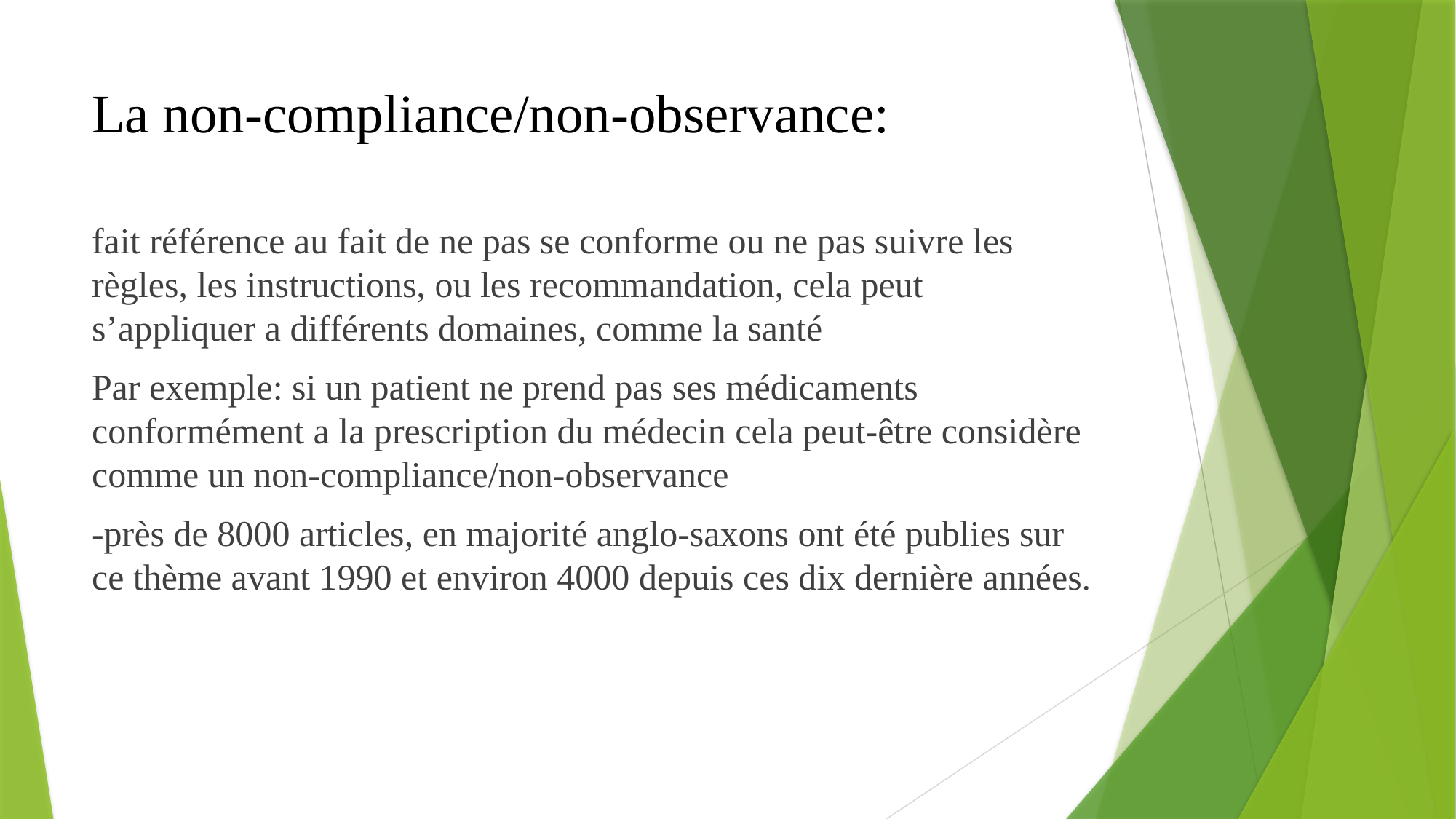

# La non-compliance/non-observance:
fait référence au fait de ne pas se conforme ou ne pas suivre les règles, les instructions, ou les recommandation, cela peut s’appliquer a différents domaines, comme la santé
Par exemple: si un patient ne prend pas ses médicaments conformément a la prescription du médecin cela peut-être considère comme un non-compliance/non-observance
-près de 8000 articles, en majorité anglo-saxons ont été publies sur ce thème avant 1990 et environ 4000 depuis ces dix dernière années.